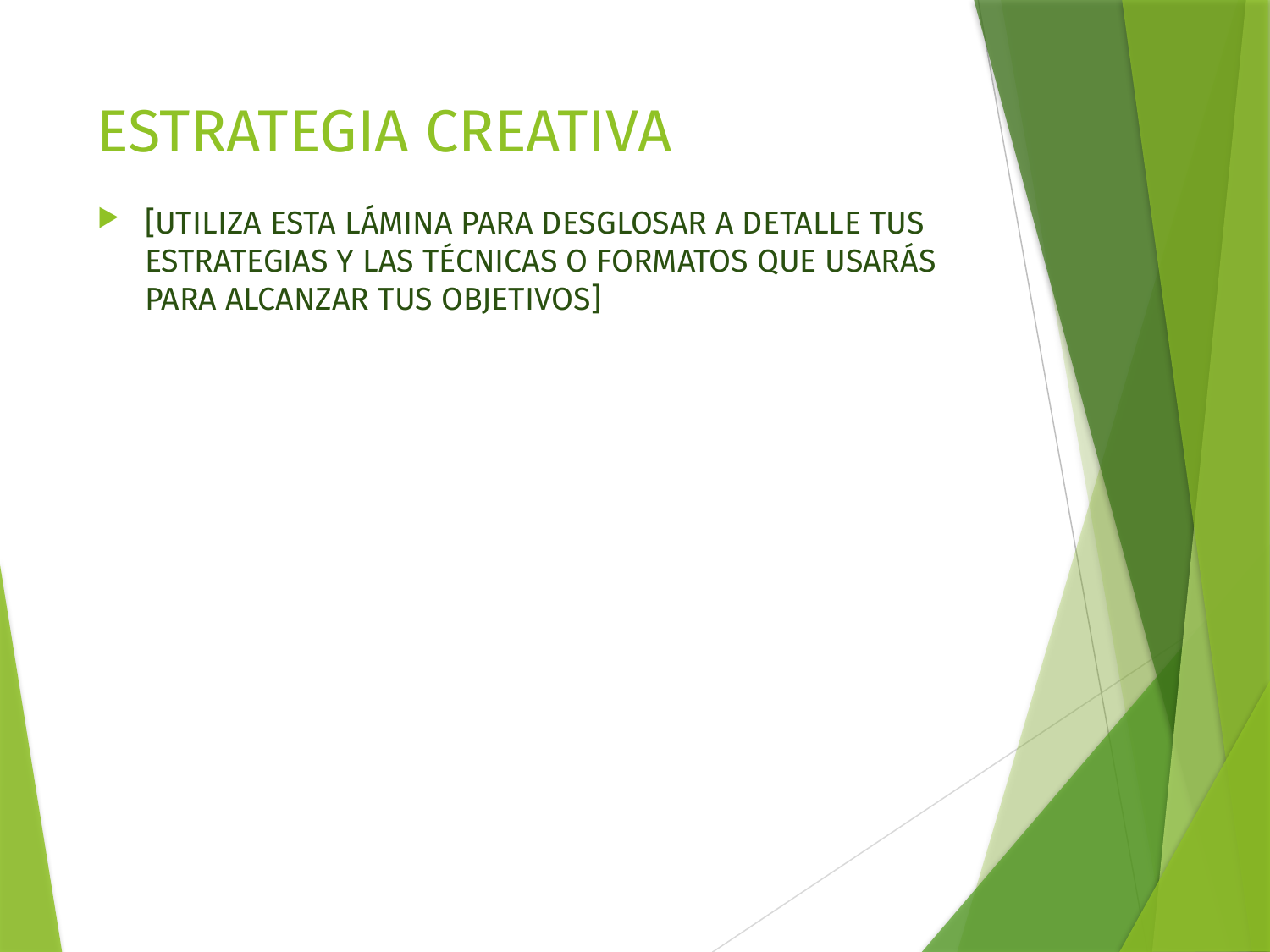

# ESTRATEGIA CREATIVA
[UTILIZA ESTA LÁMINA PARA DESGLOSAR A DETALLE TUS ESTRATEGIAS Y LAS TÉCNICAS O FORMATOS QUE USARÁS PARA ALCANZAR TUS OBJETIVOS]